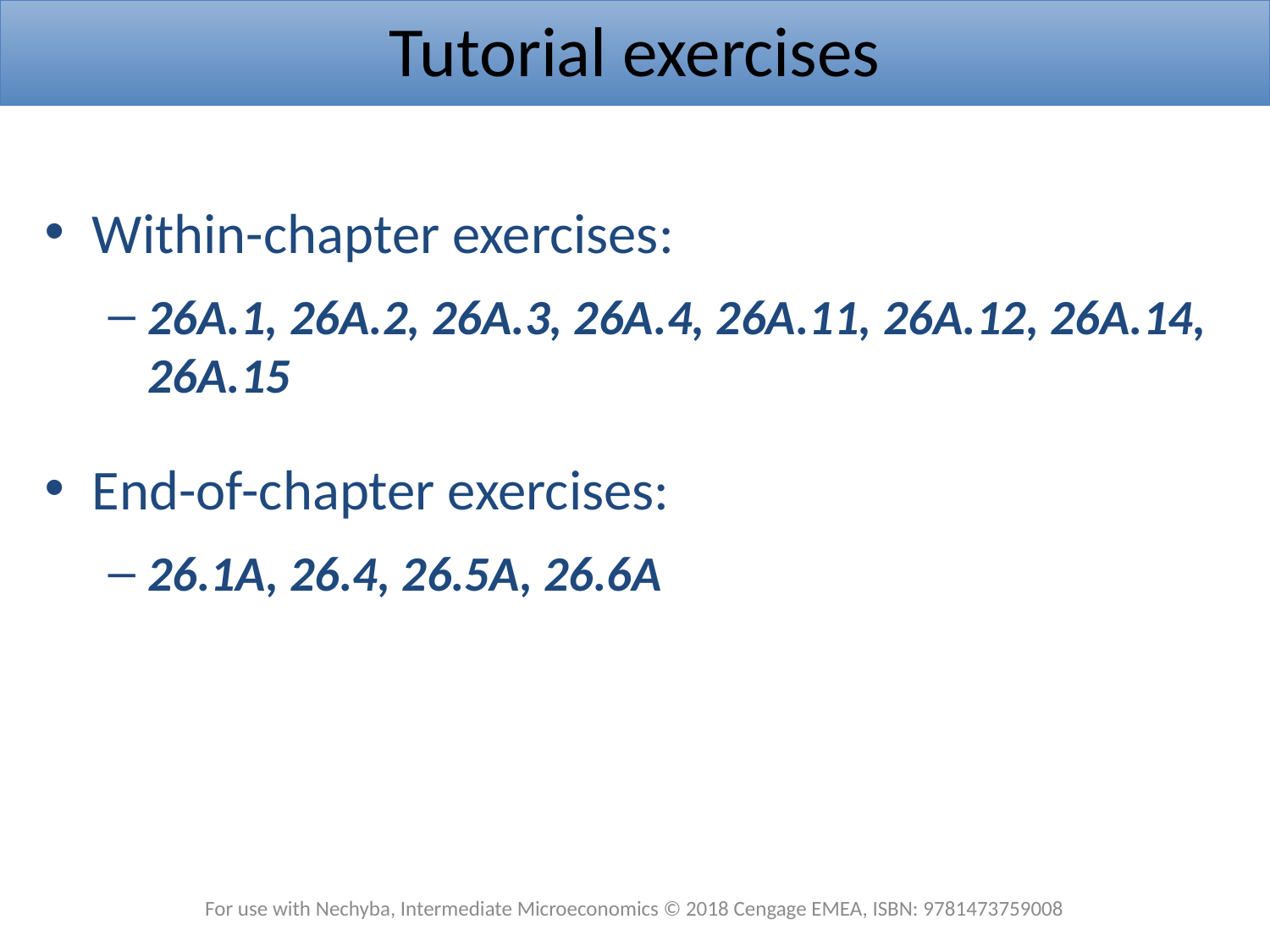

Tutorial exercises
Within-chapter exercises:
26A.1, 26A.2, 26A.3, 26A.4, 26A.11, 26A.12, 26A.14, 26A.15

End-of-chapter exercises:
26.1A, 26.4, 26.5A, 26.6A

For use with Nechyba, Intermediate Microeconomics © 2018 Cengage EMEA, ISBN: 9781473759008